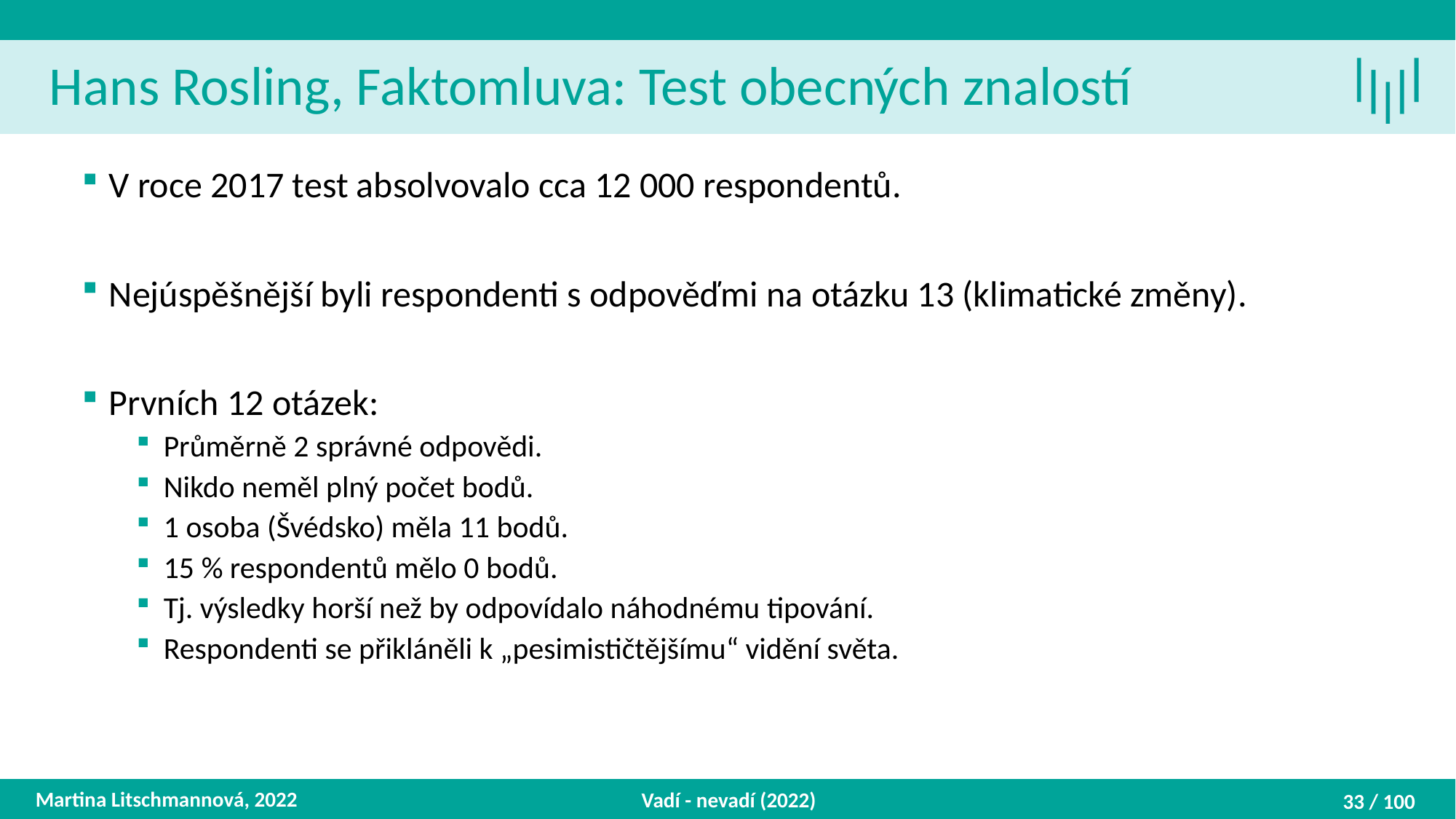

Hans Rosling, Faktomluva: Test obecných znalostí
V roce 2017 test absolvovalo cca 12 000 respondentů.

Nejúspěšnější byli respondenti s odpověďmi na otázku 13 (klimatické změny).

Prvních 12 otázek:
Průměrně 2 správné odpovědi.
Nikdo neměl plný počet bodů.
1 osoba (Švédsko) měla 11 bodů.
15 % respondentů mělo 0 bodů.
Tj. výsledky horší než by odpovídalo náhodnému tipování.
Respondenti se přikláněli k „pesimističtějšímu“ vidění světa.
Martina Litschmannová, 2022
Vadí - nevadí (2022)
33 / 100